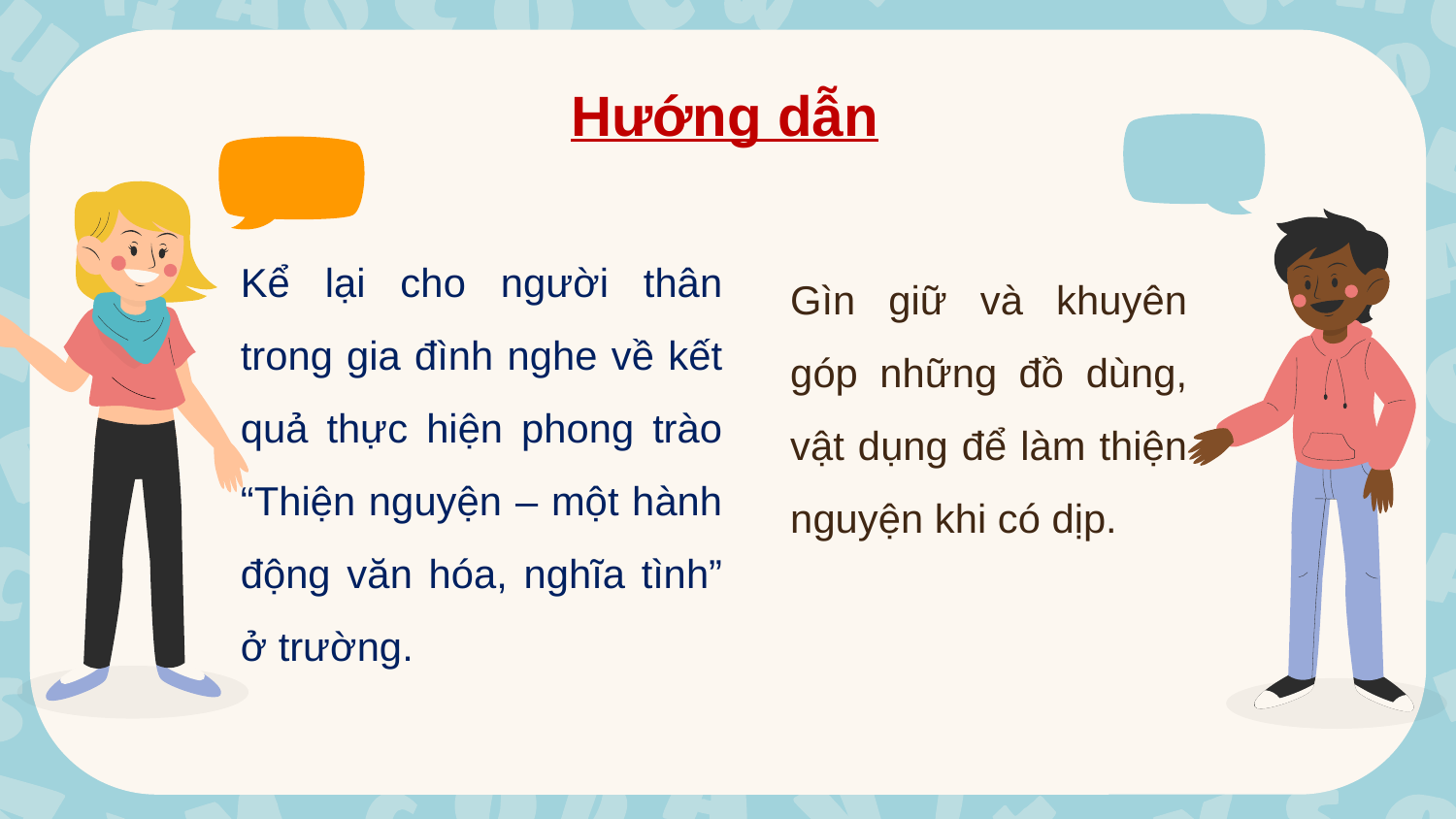

Hướng dẫn

Kể lại cho người thân trong gia đình nghe về kết quả thực hiện phong trào “Thiện nguyện – một hành động văn hóa, nghĩa tình” ở trường.
Gìn giữ và khuyên góp những đồ dùng, vật dụng để làm thiện nguyện khi có dịp.